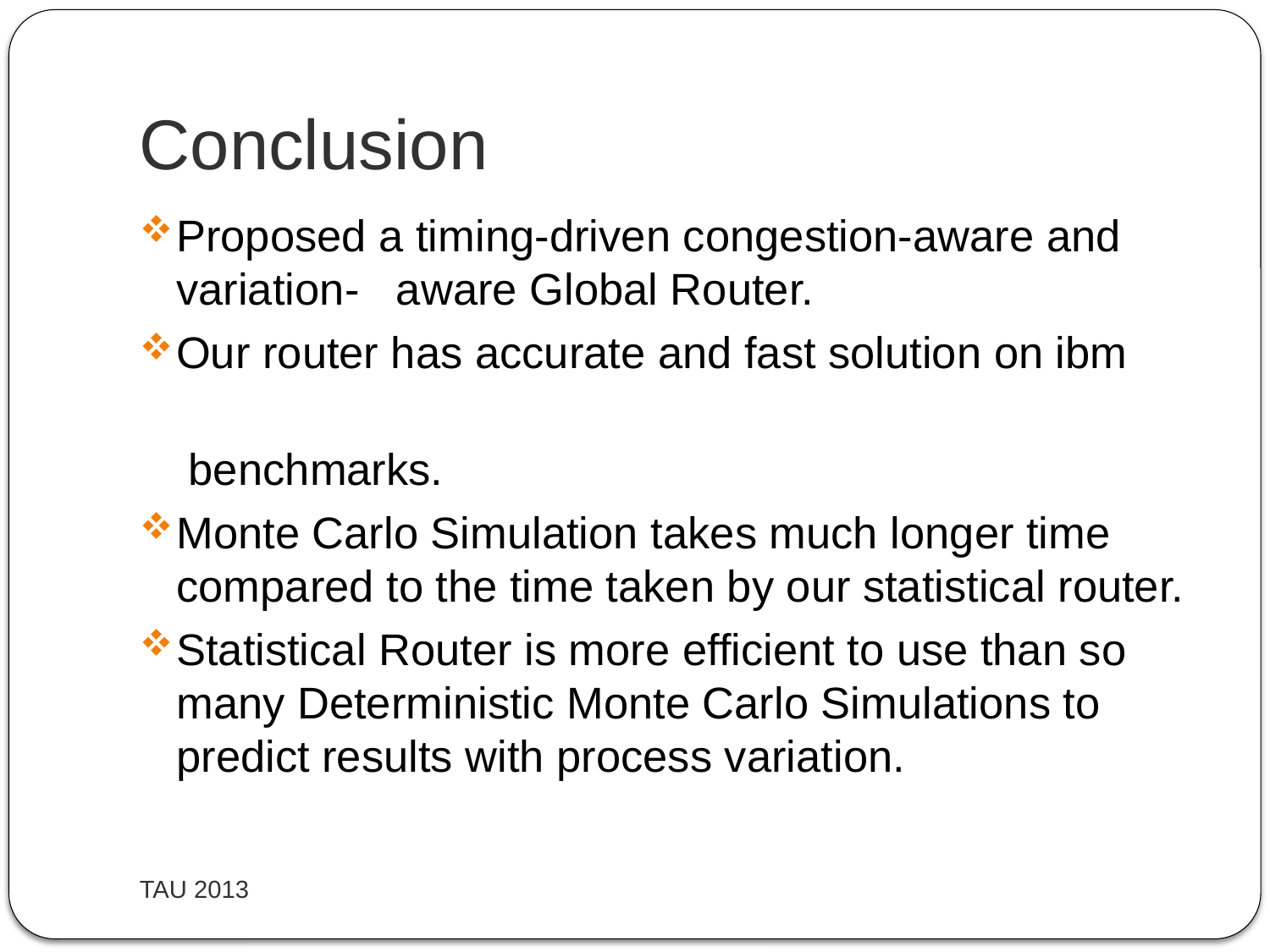

# Conclusion
Proposed a timing-driven congestion-aware and variation-   aware Global Router.
Our router has accurate and fast solution on ibm
    benchmarks.
Monte Carlo Simulation takes much longer time compared to the time taken by our statistical router.
Statistical Router is more efficient to use than so many Deterministic Monte Carlo Simulations to predict results with process variation.
TAU 2013